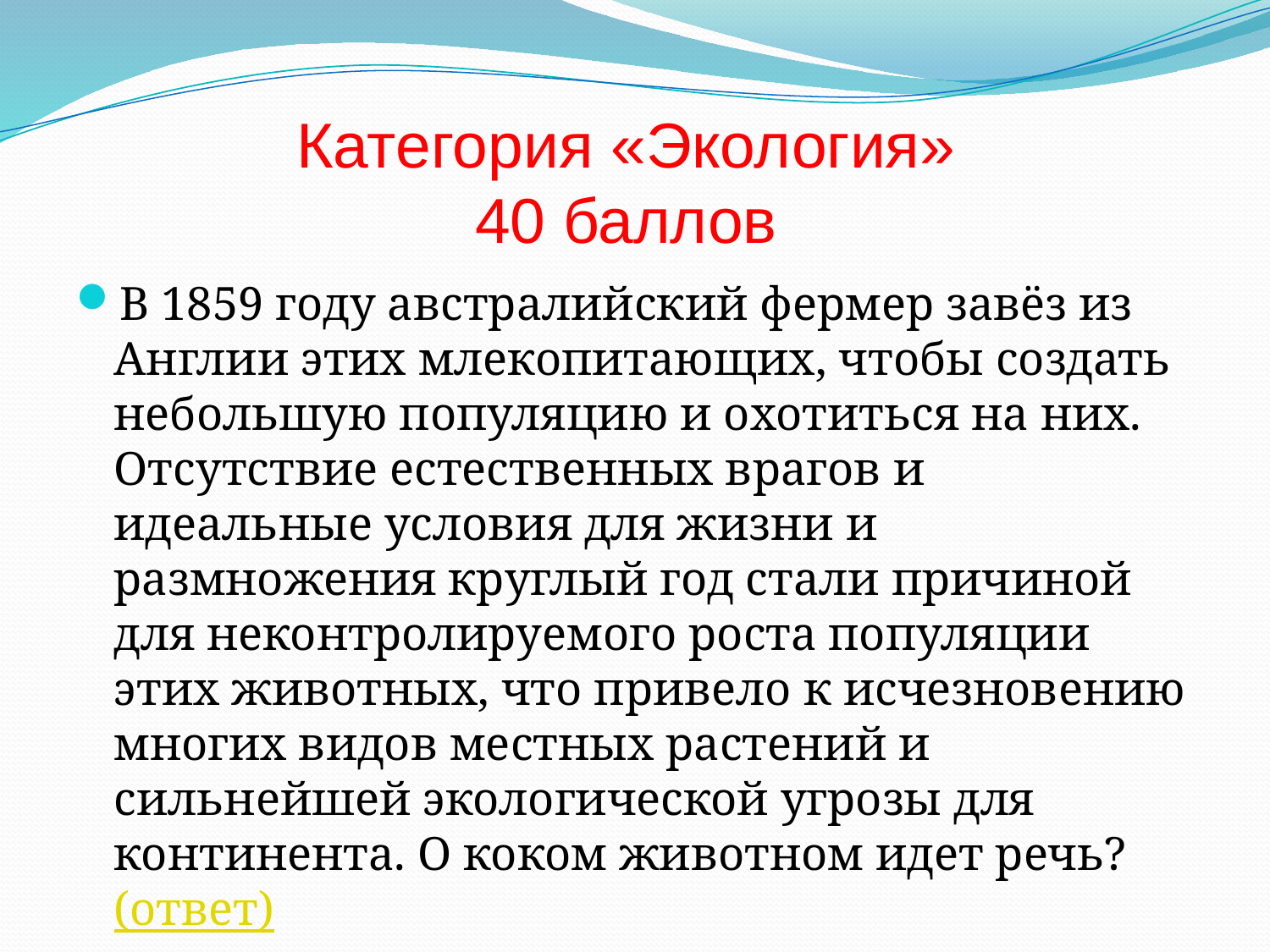

# Категория «Экология» 40 баллов
В 1859 году австралийский фермер завёз из Англии этих млекопитающих, чтобы создать небольшую популяцию и охотиться на них. Отсутствие естественных врагов и идеальные условия для жизни и размножения круглый год стали причиной для неконтролируемого роста популяции этих животных, что привело к исчезновению многих видов местных растений и сильнейшей экологической угрозы для континента. О коком животном идет речь? (ответ)